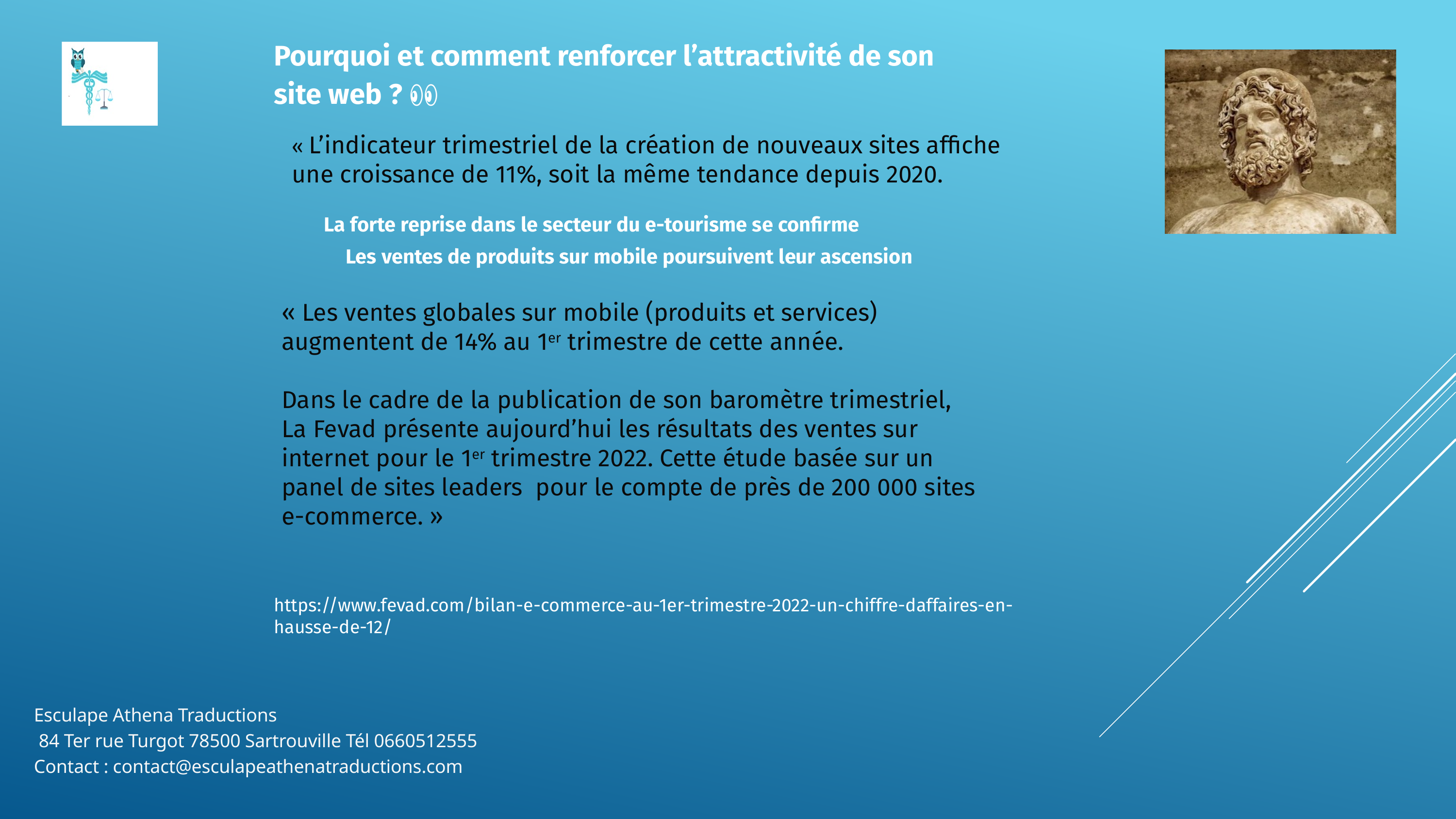

Pourquoi et comment renforcer l’attractivité de son site web ? 👀

#
« L’indicateur trimestriel de la création de nouveaux sites affiche une croissance de 11%, soit la même tendance depuis 2020.

      La forte reprise dans le secteur du e-tourisme se confirme

Les ventes de produits sur mobile poursuivent leur ascension

« Les ventes globales sur mobile (produits et services) augmentent de 14% au 1er trimestre de cette année.

Dans le cadre de la publication de son baromètre trimestriel, La Fevad présente aujourd’hui les résultats des ventes sur internet pour le 1er trimestre 2022. Cette étude basée sur un panel de sites leaders  pour le compte de près de 200 000 sites e-commerce. »
https://www.fevad.com/bilan-e-commerce-au-1er-trimestre-2022-un-chiffre-daffaires-en-hausse-de-12/
Esculape Athena Traductions
 84 Ter rue Turgot 78500 Sartrouville Tél 0660512555
Contact : contact@esculapeathenatraductions.com